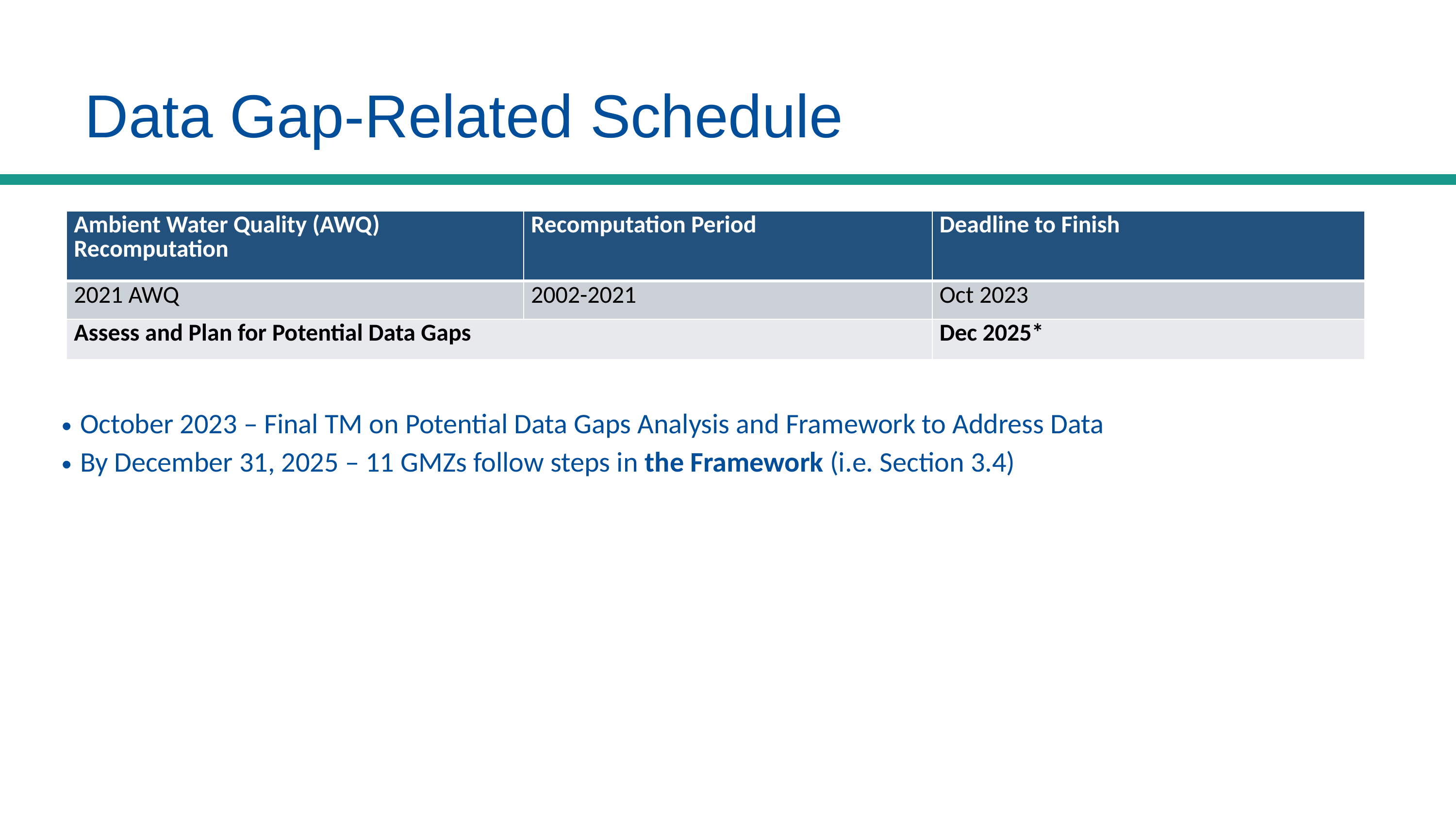

Data Gap-Related Schedule

| Ambient Water Quality (AWQ) Recomputation | Recomputation Period | Deadline to Finish |
| --- | --- | --- |
| 2021 AWQ | 2002-2021 | Oct 2023 |
| Assess and Plan for Potential Data Gaps |  | Dec 2025\* |
October 2023 – Final TM on Potential Data Gaps Analysis and Framework to Address Data
By December 31, 2025 – 11 GMZs follow steps in the Framework (i.e. Section 3.4)